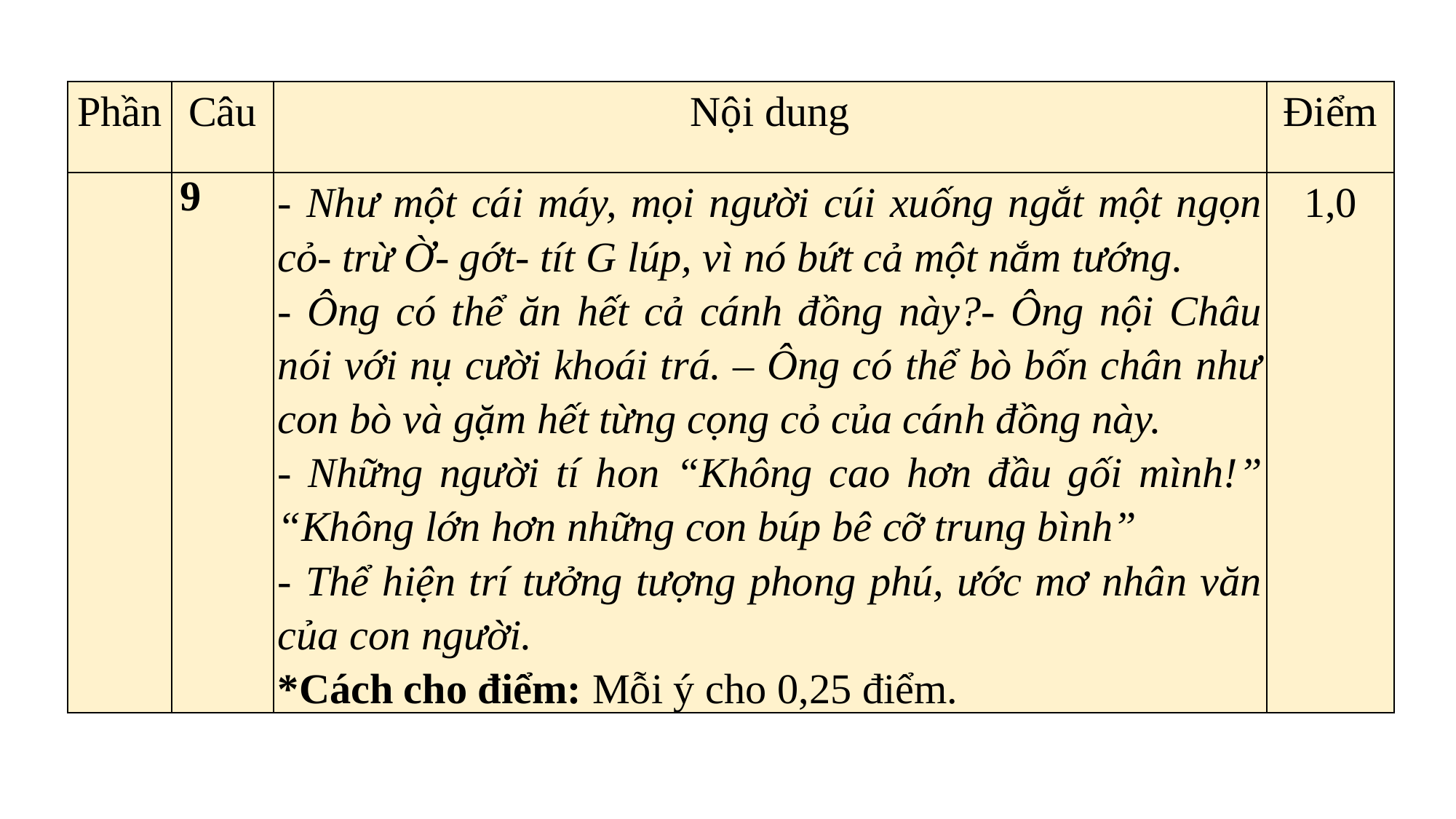

| Phần | Câu | Nội dung | Điểm |
| --- | --- | --- | --- |
|  | 9 | - Như một cái máy, mọi người cúi xuống ngắt một ngọn cỏ- trừ Ờ- gớt- tít G lúp, vì nó bứt cả một nắm tướng. - Ông có thể ăn hết cả cánh đồng này?- Ông nội Châu nói với nụ cười khoái trá. – Ông có thể bò bốn chân như con bò và gặm hết từng cọng cỏ của cánh đồng này. - Những người tí hon “Không cao hơn đầu gối mình!” “Không lớn hơn những con búp bê cỡ trung bình” - Thể hiện trí tưởng tượng phong phú, ước mơ nhân văn của con người. \*Cách cho điểm: Mỗi ý cho 0,25 điểm. | 1,0 |